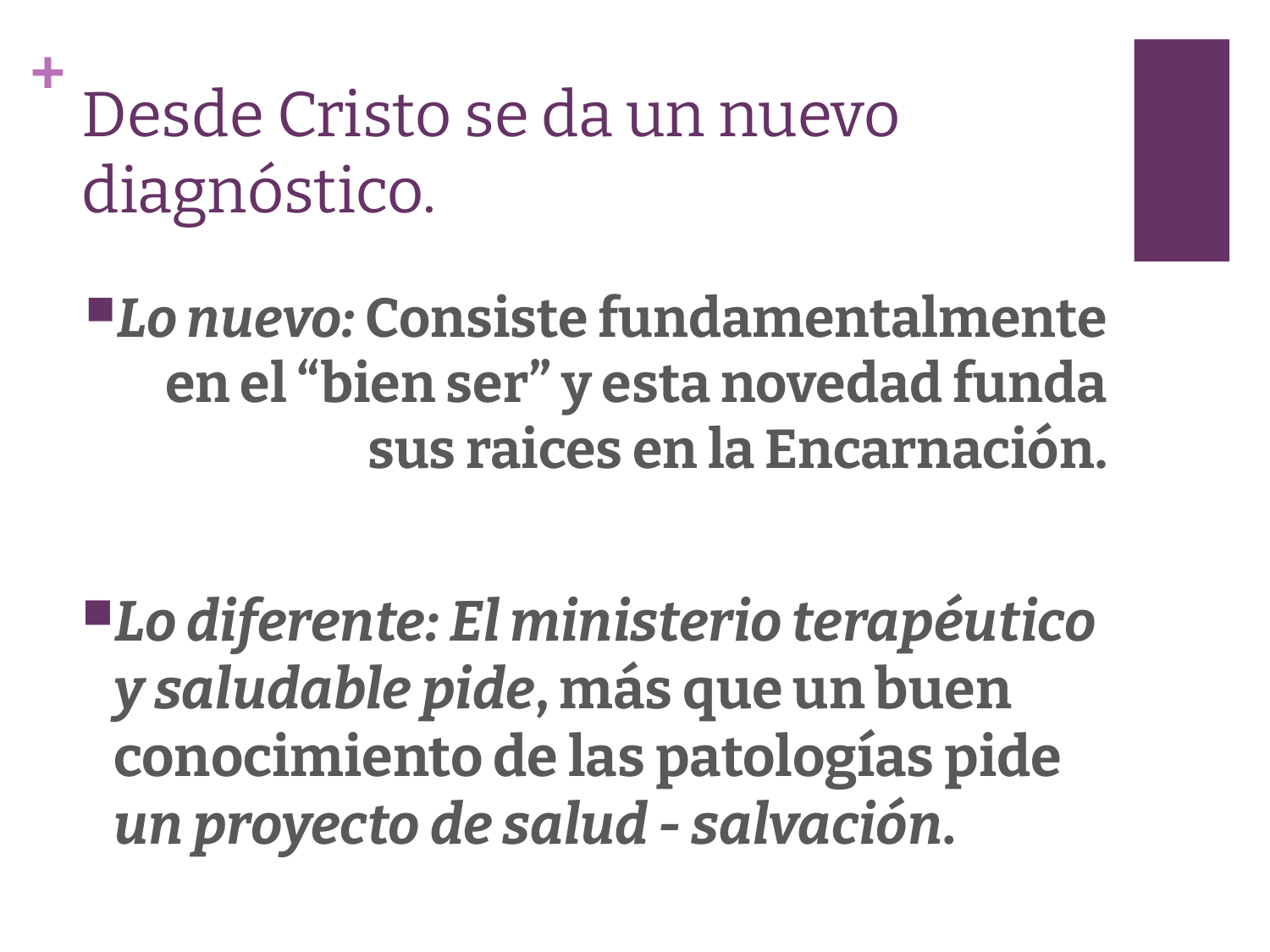

# Desde Cristo se da un nuevo diagnóstico.
Lo nuevo: Consiste fundamentalmente en el “bien ser” y esta novedad funda sus raices en la Encarnación.
Lo diferente: El ministerio terapéutico y saludable pide, más que un buen conocimiento de las patologías pide un proyecto de salud - salvación.